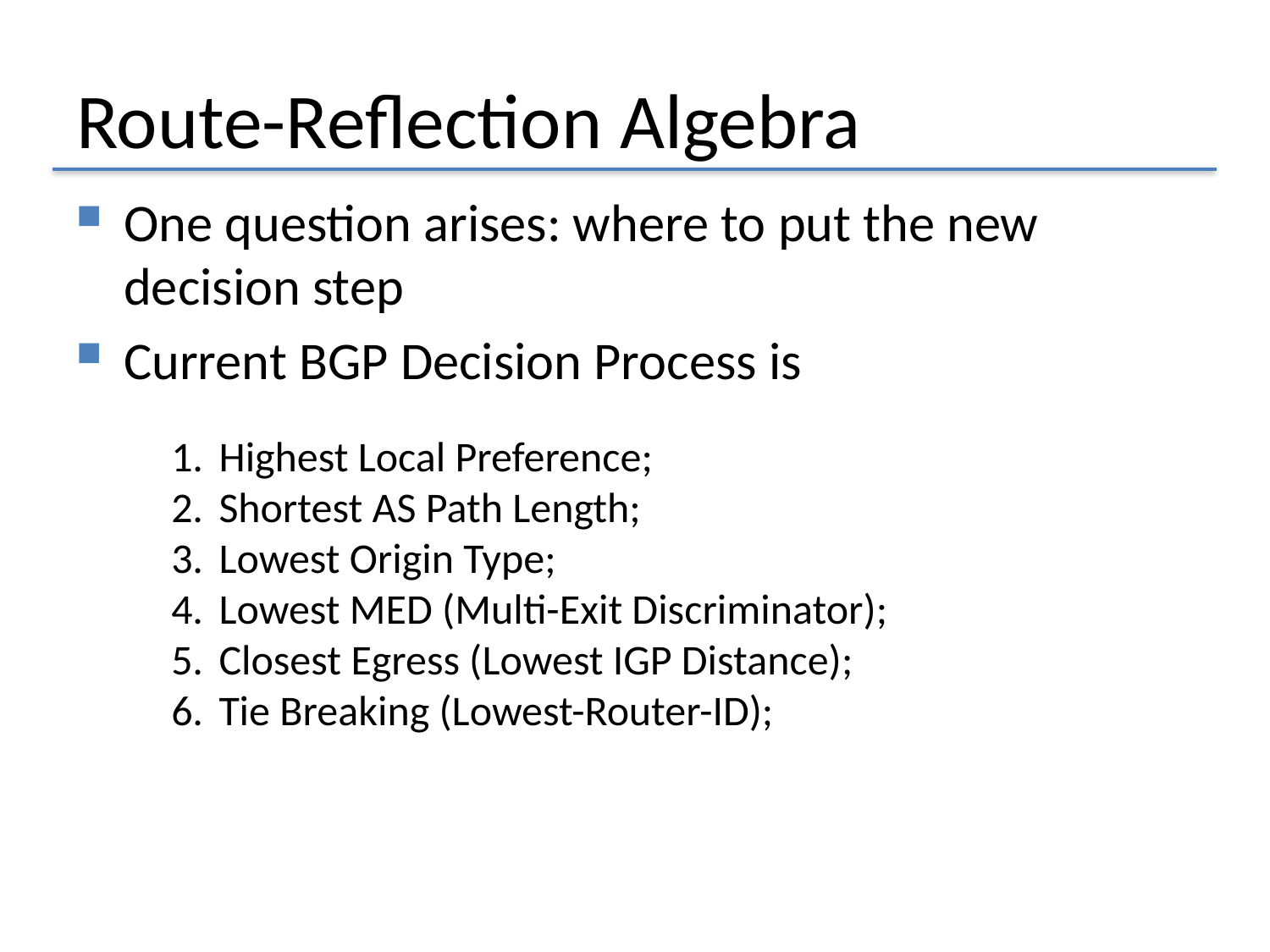

# Route-Reflection Algebra
One question arises: where to put the new decision step
Current BGP Decision Process is
Highest Local Preference;
Shortest AS Path Length;
Lowest Origin Type;
Lowest MED (Multi-Exit Discriminator);
Closest Egress (Lowest IGP Distance);
Tie Breaking (Lowest-Router-ID);